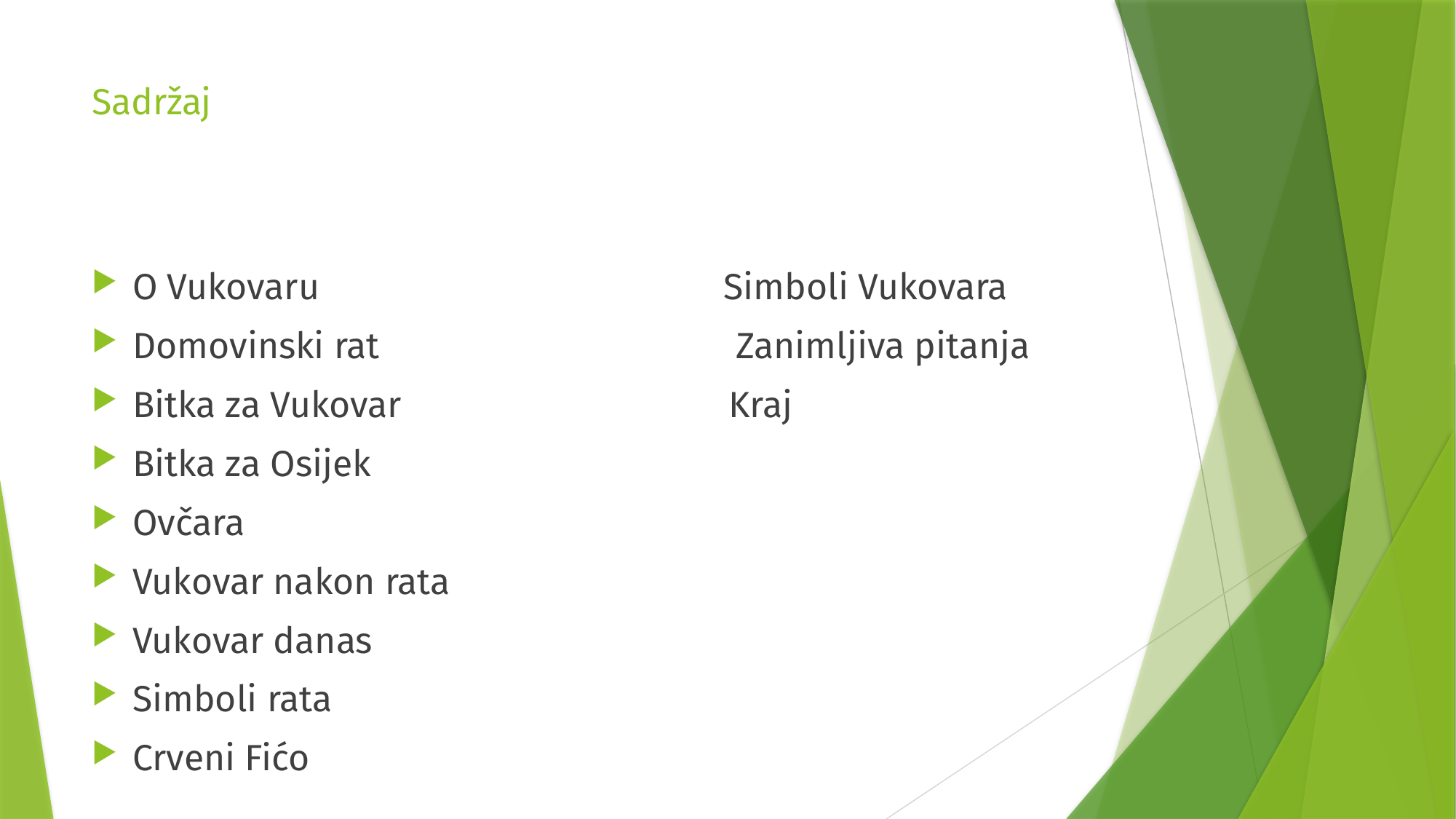

# Sadržaj
O Vukovaru                                          Simboli Vukovara
Domovinski rat                                     Zanimljiva pitanja
Bitka za Vukovar                                  Kraj
Bitka za Osijek
Ovčara
Vukovar nakon rata
Vukovar danas
Simboli rata
Crveni Fićo